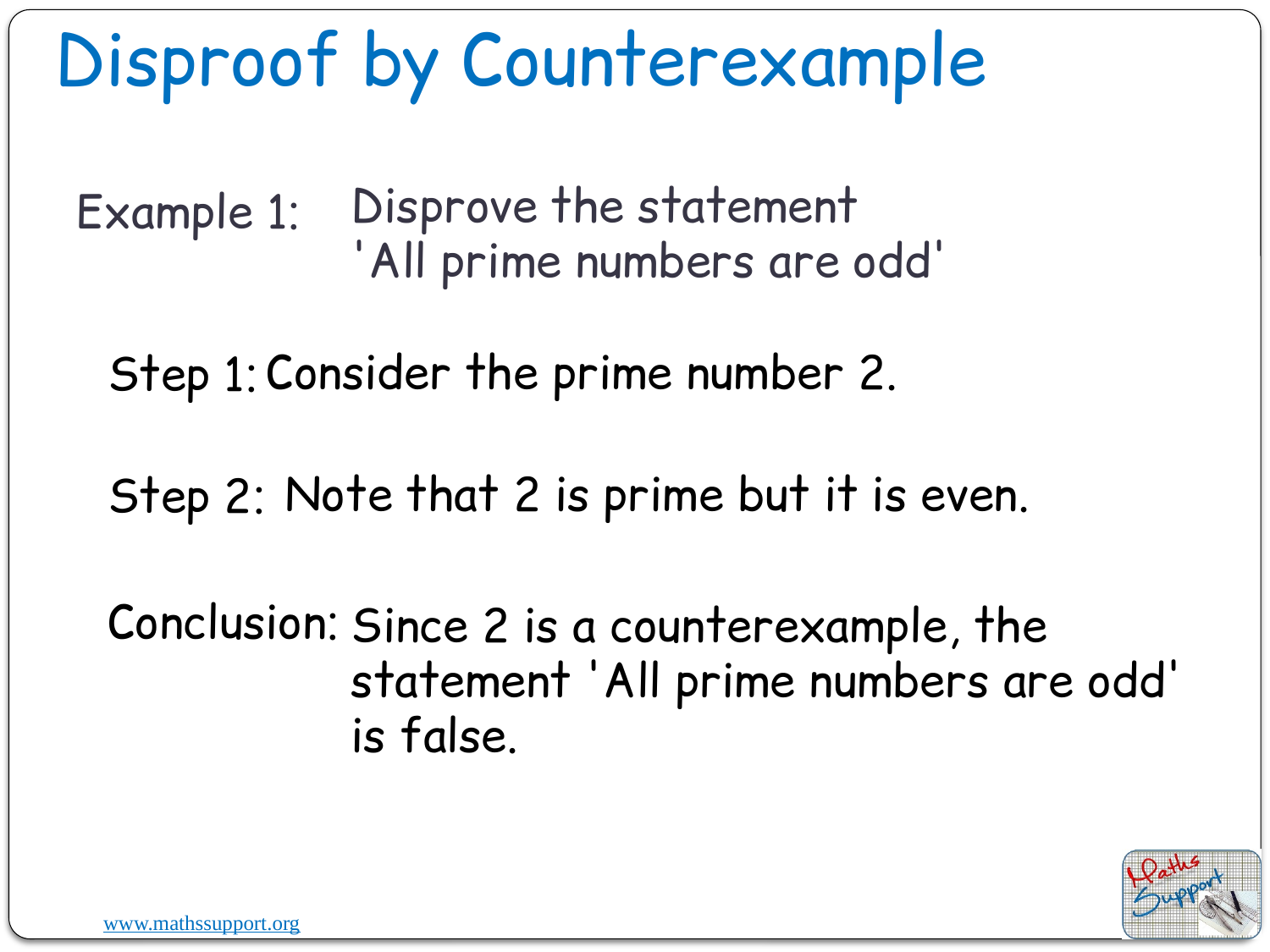

Disproof by Counterexample
# Example 1:
Disprove the statement
'All prime numbers are odd'
Consider the prime number 2.
Step 1:
Note that 2 is prime but it is even.
Step 2:
Conclusion:
Since 2 is a counterexample, the statement 'All prime numbers are odd' is false.